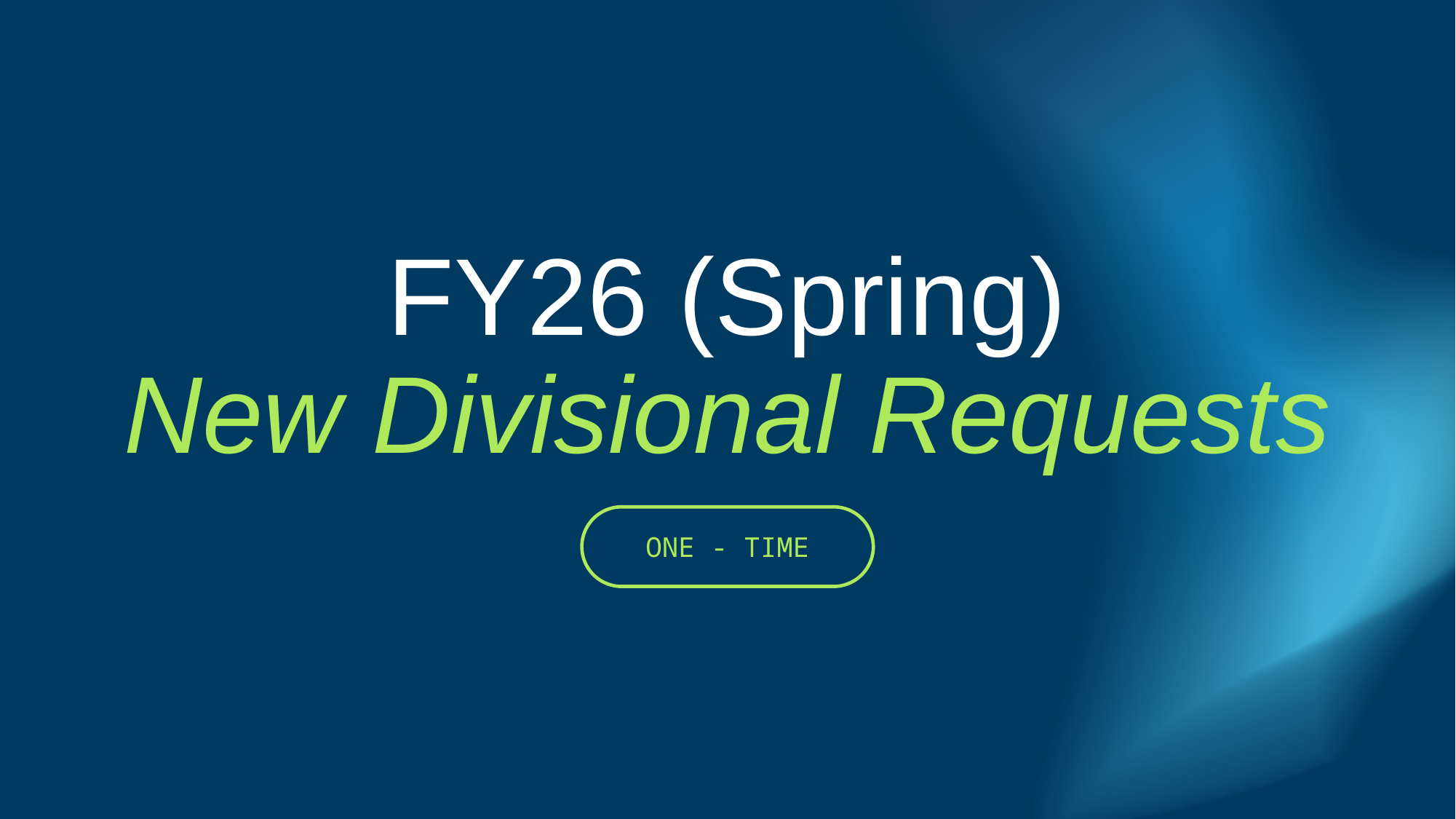

# FY26 (Spring) New Divisional Requests
ONE - TIME